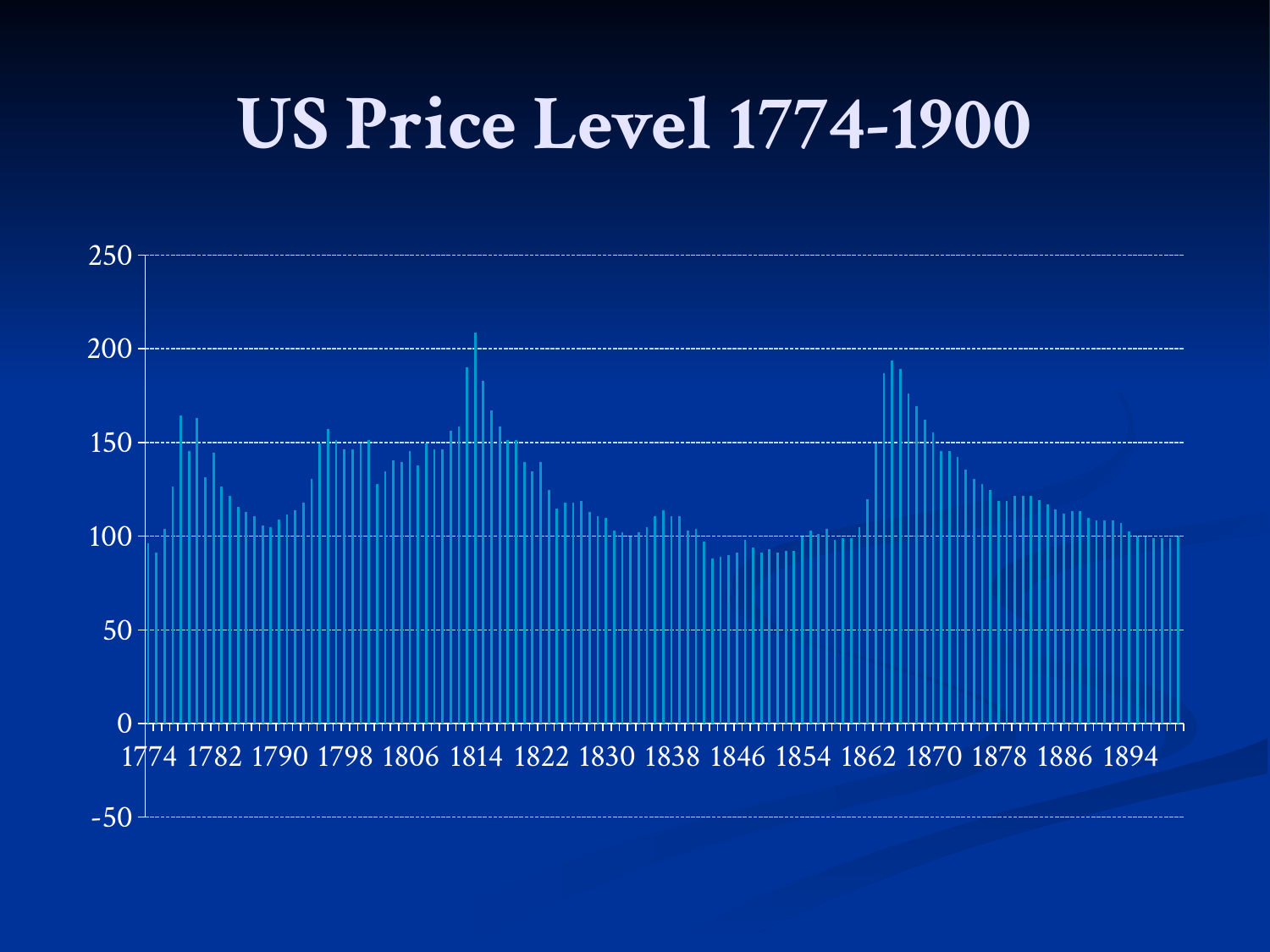

# US Price Level 1774-1900

### Chart

| Category | CPI | Column2 |
|---|---|---|
| 1774 | 96.06879606879606 | 0.0 |
| 1775 | 91.03194103194103 | -0.052429667519181676 |
| 1776 | 103.93120393120397 | 0.14170040485829974 |
| 1777 | 126.65847665847662 | 0.21867612293144179 |
| 1778 | 164.37346437346437 | 0.29776915615906896 |
| 1779 | 145.4545454545454 | -0.11509715994020933 |
| 1780 | 163.26781326781324 | 0.12246621621621626 |
| 1781 | 131.6953316953317 | -0.19337848006019556 |
| 1782 | 144.47174447174444 | 0.09701492537313429 |
| 1783 | 126.65847665847662 | -0.12329931972789121 |
| 1784 | 121.74447174447174 | -0.03879728419010663 |
| 1785 | 115.84766584766585 | -0.04843592330978808 |
| 1786 | 112.8992628992629 | -0.02545068928950167 |
| 1787 | 110.81081081081078 | -0.01849836779107728 |
| 1788 | 105.89680589680586 | -0.044345898004434676 |
| 1789 | 104.91400491400489 | -0.009280742459396698 |
| 1790 | 108.84520884520883 | 0.03747072599531621 |
| 1791 | 111.79361179361177 | 0.027088036117381534 |
| 1792 | 113.88206388206386 | 0.01868131868131884 |
| 1793 | 117.8132678132678 | 0.03451995685005383 |
| 1794 | 130.7125307125307 | 0.10948905109489047 |
| 1795 | 149.50859950859953 | 0.1437969924812031 |
| 1796 | 157.3710073710074 | 0.052588331963845616 |
| 1797 | 151.47420147420144 | -0.03747072599531632 |
| 1798 | 146.43734643734646 | -0.033252230332522226 |
| 1799 | 146.43734643734646 | 0.0 |
| 1800 | 149.50859950859953 | 0.020973154362416088 |
| 1801 | 151.47420147420144 | 0.013147082990961458 |
| 1802 | 127.64127764127767 | -0.15733982157339824 |
| 1803 | 134.64373464373463 | 0.05486044273339764 |
| 1804 | 140.54054054054052 | 0.043795620437955936 |
| 1805 | 139.5577395577396 | -0.00699300699300709 |
| 1806 | 145.4545454545454 | 0.042253521126760736 |
| 1807 | 137.59213759213762 | -0.05405405405405396 |
| 1808 | 149.50859950859953 | 0.08660714285714291 |
| 1809 | 146.43734643734646 | -0.02054231717337719 |
| 1810 | 146.43734643734646 | 0.0 |
| 1811 | 156.38820638820647 | 0.06795302013422824 |
| 1812 | 158.35380835380838 | 0.012568735271013322 |
| 1813 | 190.04914004914002 | 0.20015515903801392 |
| 1814 | 208.84520884520884 | 0.09890109890109902 |
| 1815 | 183.1695331695331 | -0.12294117647058836 |
| 1816 | 167.3218673218673 | -0.08651911468812876 |
| 1817 | 158.35380835380838 | -0.05359765051395005 |
| 1818 | 151.47420147420144 | -0.04344453064391007 |
| 1819 | 151.47420147420144 | 0.0 |
| 1820 | 139.5577395577396 | -0.07866991078669927 |
| 1821 | 134.64373464373463 | -0.03521126760563344 |
| 1822 | 139.5577395577396 | 0.03649635036496313 |
| 1823 | 124.69287469287467 | -0.10651408450704214 |
| 1824 | 114.86486486486484 | -0.07881773399014792 |
| 1825 | 117.8132678132678 | 0.025668449197861154 |
| 1826 | 117.8132678132678 | 0.0 |
| 1827 | 118.79606879606878 | 0.008342022940563302 |
| 1828 | 112.8992628992629 | -0.04963805584281301 |
| 1829 | 110.81081081081078 | -0.01849836779107728 |
| 1830 | 109.82800982800981 | -0.008869179600886736 |
| 1831 | 102.94840294840296 | -0.06263982102908272 |
| 1832 | 101.96560196560196 | -0.00954653937947503 |
| 1833 | 100.0 | -0.019277108433734872 |
| 1834 | 101.96560196560196 | 0.0196560196560196 |
| 1835 | 104.91400491400489 | 0.028915662650602192 |
| 1836 | 110.81081081081078 | 0.0562060889929743 |
| 1837 | 113.88206388206386 | 0.027716186252771727 |
| 1838 | 110.81081081081078 | -0.026968716289104692 |
| 1839 | 110.81081081081078 | 0.0 |
| 1840 | 102.94840294840296 | -0.07095343680709511 |
| 1841 | 103.93120393120397 | 0.00954653937947492 |
| 1842 | 97.05159705159704 | -0.06619385342789619 |
| 1843 | 88.08353808353806 | -0.09240506329113932 |
| 1844 | 89.06633906633907 | 0.011157601115760364 |
| 1845 | 90.04914004914005 | 0.011034482758620399 |
| 1846 | 91.03194103194103 | 0.010914051841746321 |
| 1847 | 98.03439803439801 | 0.07692307692307689 |
| 1848 | 93.98034398034402 | -0.041353383458646496 |
| 1849 | 91.03194103194103 | -0.03137254901960796 |
| 1850 | 92.997542997543 | 0.02159244264507421 |
| 1851 | 91.03194103194103 | -0.021136063408190194 |
| 1852 | 92.01474201474201 | 0.010796221322536994 |
| 1853 | 92.01474201474201 | 0.0 |
| 1854 | 100.0 | 0.08678237650200261 |
| 1855 | 102.94840294840296 | 0.029484029484029513 |
| 1856 | 100.982800982801 | -0.019093078758949836 |
| 1857 | 103.93120393120397 | 0.02919708029197077 |
| 1858 | 98.03439803439801 | -0.05673758865248246 |
| 1859 | 99.01719901719903 | 0.010025062656641822 |
| 1860 | 99.01719901719903 | 0.0 |
| 1861 | 104.91400491400489 | 0.0595533498759302 |
| 1862 | 119.77886977886978 | 0.1416861826697895 |
| 1863 | 149.50859950859953 | 0.2482051282051281 |
| 1864 | 187.1007371007371 | 0.25143796220213627 |
| 1865 | 193.980343980344 | 0.03676953381483905 |
| 1866 | 189.06633906633908 | -0.0253324889170361 |
| 1867 | 176.16707616707617 | -0.06822612085769987 |
| 1868 | 169.2874692874693 | -0.03905160390516039 |
| 1869 | 162.2850122850123 | -0.041364296081277015 |
| 1870 | 155.40540540540542 | -0.042392127176381765 |
| 1871 | 145.4545454545454 | -0.06403162055335966 |
| 1872 | 145.4545454545454 | 0.0 |
| 1873 | 142.50614250614245 | -0.020270270270270292 |
| 1874 | 135.6265356265356 | -0.04827586206896537 |
| 1875 | 130.7125307125307 | -0.03623188405797107 |
| 1876 | 127.64127764127767 | -0.023496240601503685 |
| 1877 | 124.69287469287467 | -0.02309913378248319 |
| 1878 | 118.79606879606878 | -0.04729064039408859 |
| 1879 | 118.79606879606878 | 0.0 |
| 1880 | 121.74447174447174 | 0.024819027921406448 |
| 1881 | 121.74447174447174 | 0.0 |
| 1882 | 121.74447174447174 | 0.0 |
| 1883 | 119.28746928746929 | -0.020181634712411637 |
| 1884 | 116.8304668304668 | -0.020597322348094752 |
| 1885 | 114.49631449631451 | -0.019978969505783376 |
| 1886 | 112.03931203931202 | -0.02145922746781149 |
| 1887 | 113.26781326781331 | 0.010964912280702068 |
| 1888 | 113.26781326781331 | 0.0 |
| 1889 | 109.58230958230955 | -0.03253796095444717 |
| 1890 | 108.35380835380833 | -0.011210762331838488 |
| 1891 | 108.35380835380833 | 0.0 |
| 1892 | 108.35380835380833 | 0.0 |
| 1893 | 107.1253071253071 | -0.011337868480725601 |
| 1894 | 102.45700245700246 | -0.04357798165137617 |
| 1895 | 100.0 | -0.023980815347721677 |
| 1896 | 100.0 | 0.0 |
| 1897 | 98.77149877149874 | -0.012285012285012444 |
| 1898 | 98.77149877149874 | 0.0 |
| 1899 | 98.77149877149874 | 0.0 |
| 1900 | 100.0 | 0.012437810945273853 |